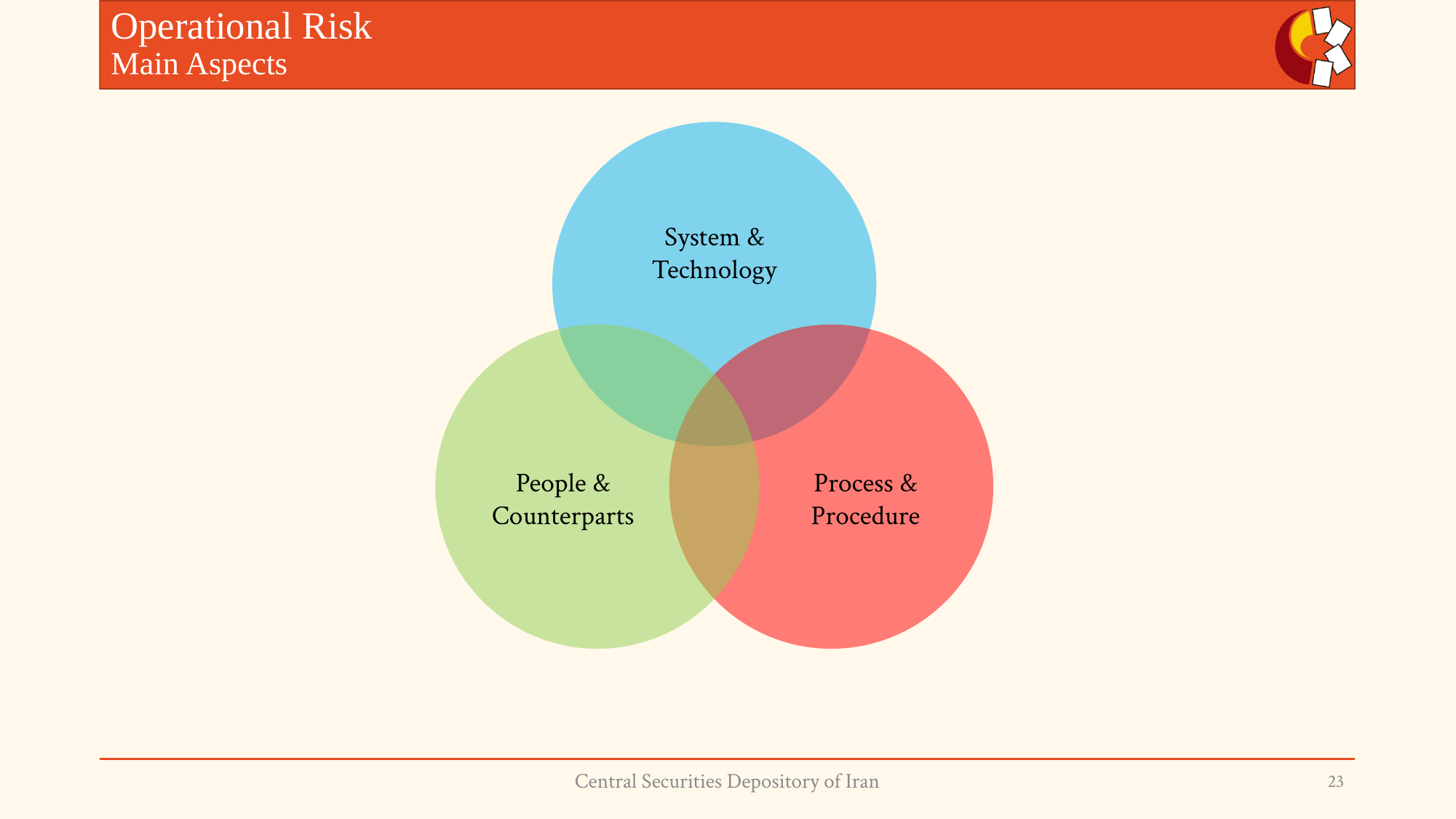

# Operational Risk Main Aspects
System & Technology
Process & Procedure
People & Counterparts
Central Securities Depository of Iran
23